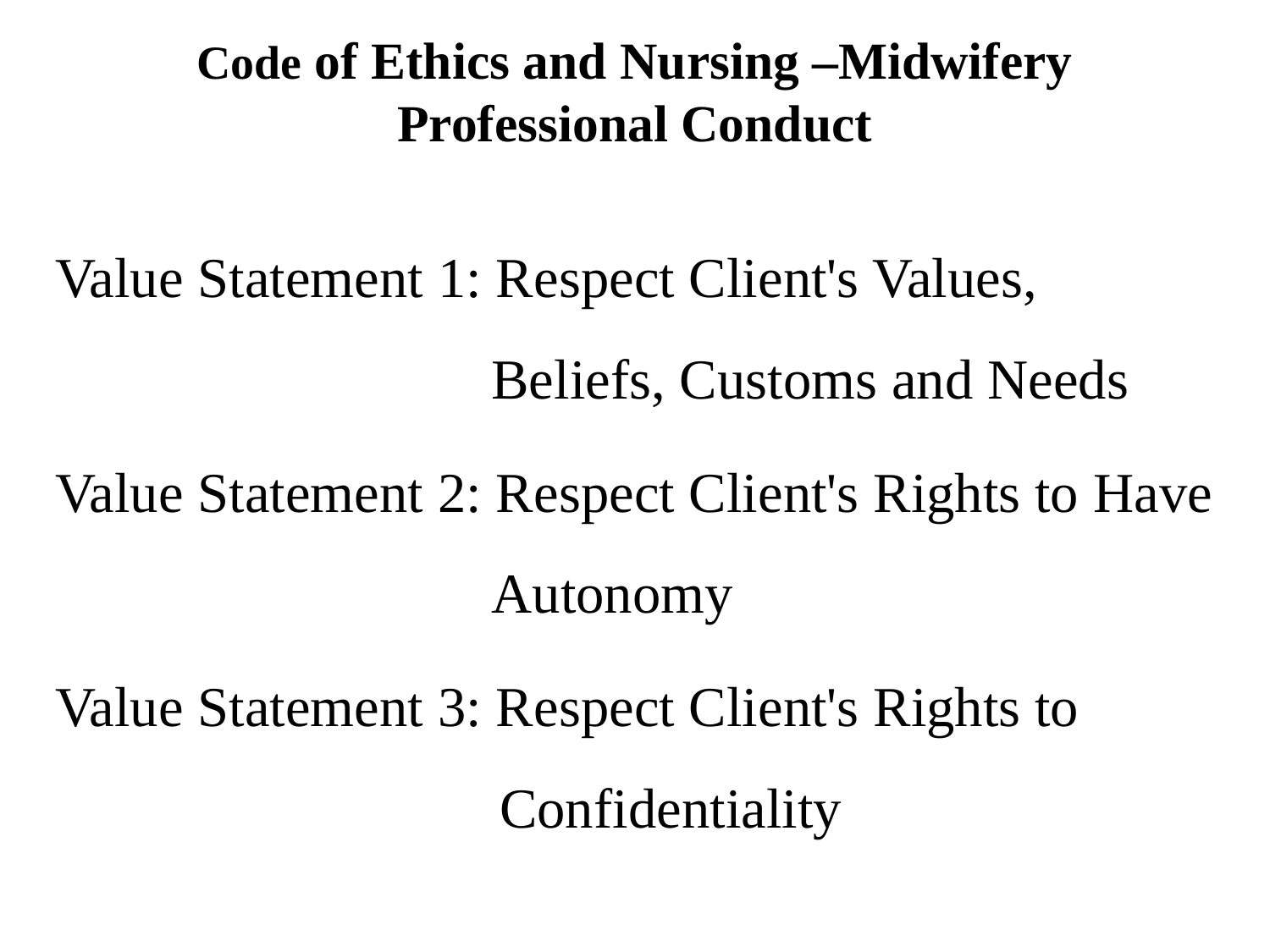

# Code of Ethics and Nursing –Midwifery Professional Conduct
Value Statement 1: Respect Client's Values, Beliefs, Customs and Needs
Value Statement 2: Respect Client's Rights to Have Autonomy
Value Statement 3: Respect Client's Rights to Confidentiality